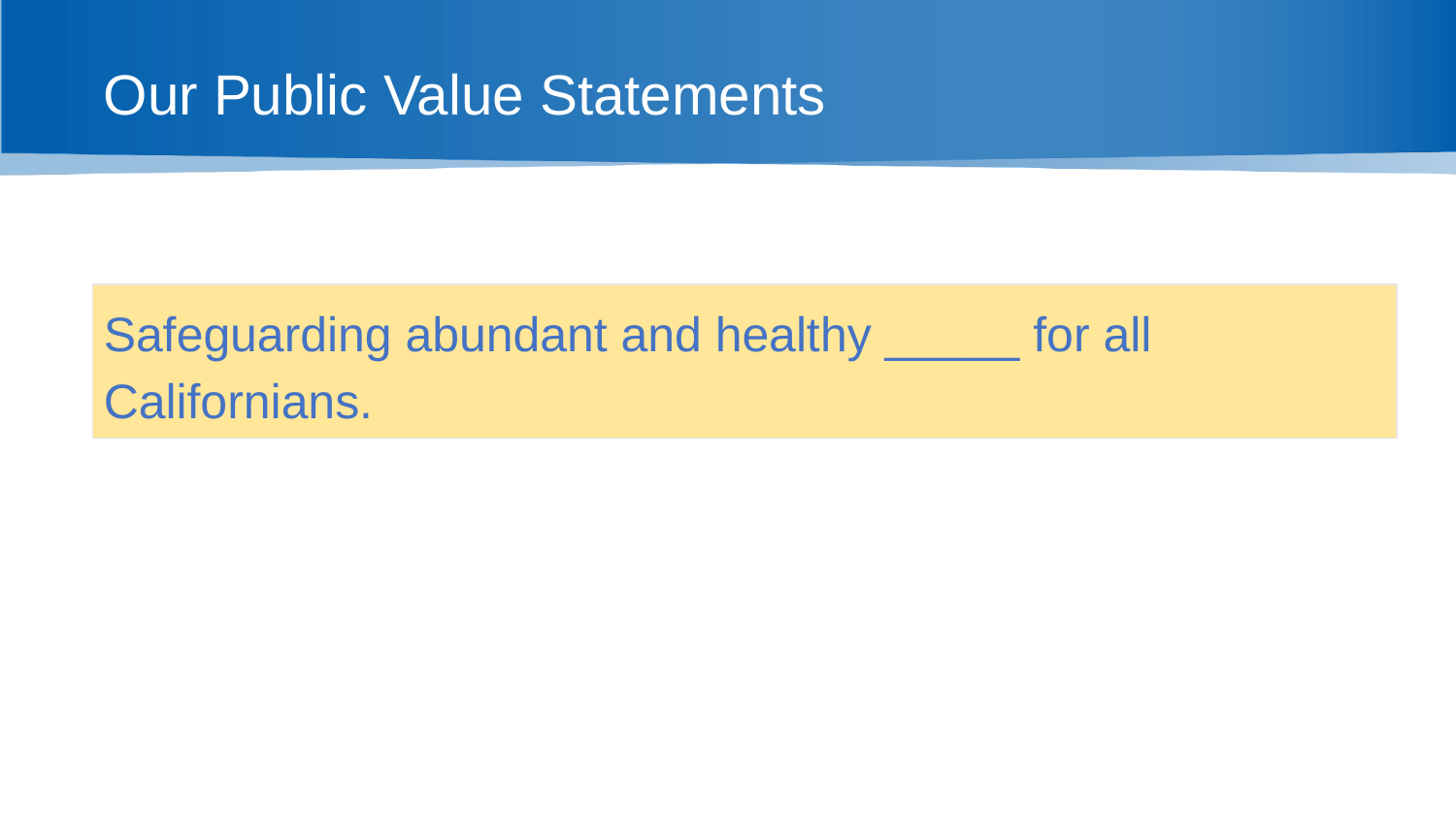

Our Public Value Statements
Safeguarding abundant and healthy _____ for all Californians.

Photo by Mark Bell